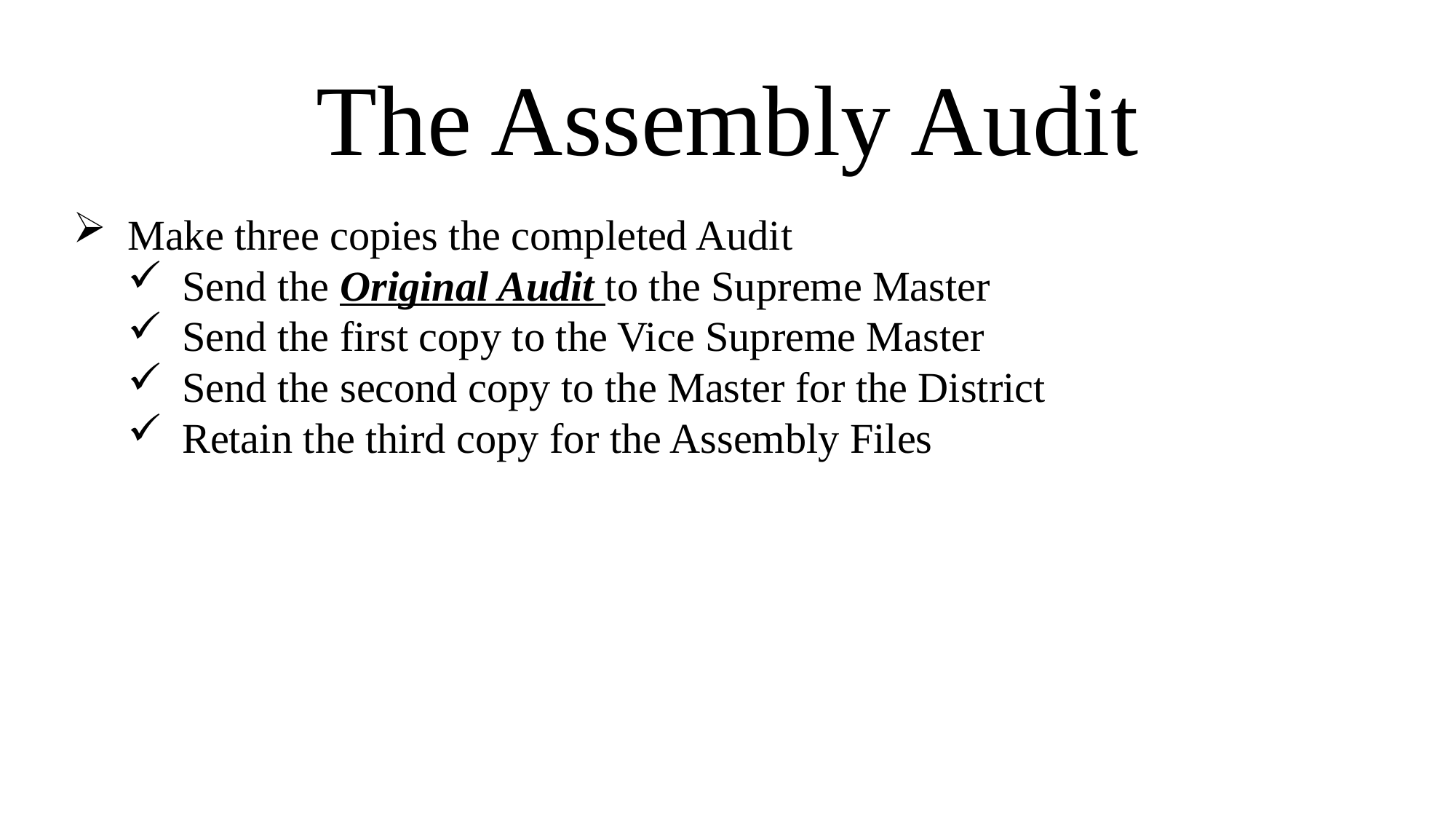

# The Assembly Audit
Make three copies the completed Audit
Send the Original Audit to the Supreme Master
Send the first copy to the Vice Supreme Master
Send the second copy to the Master for the District
Retain the third copy for the Assembly Files